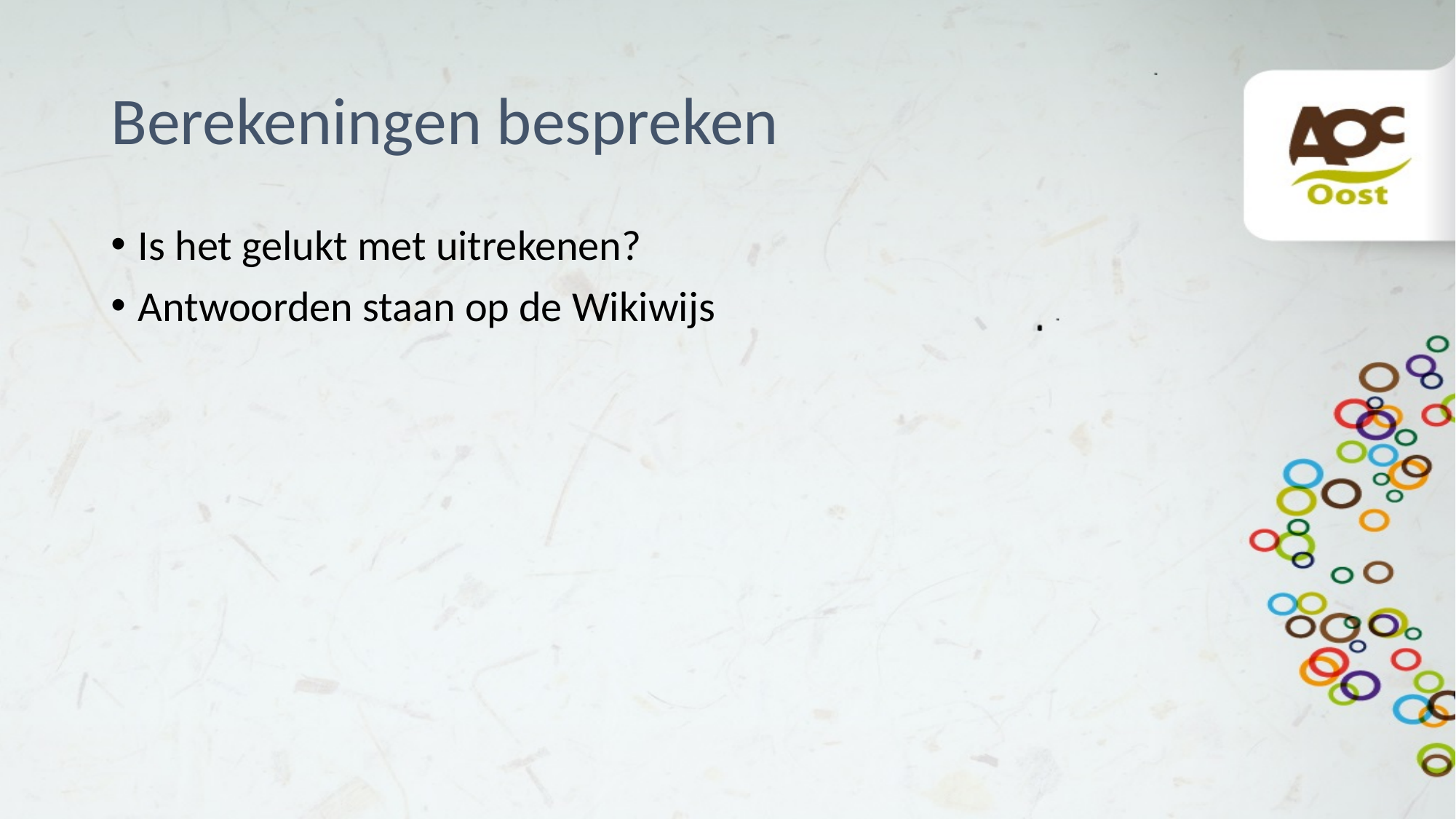

# Berekeningen bespreken
Is het gelukt met uitrekenen?
Antwoorden staan op de Wikiwijs